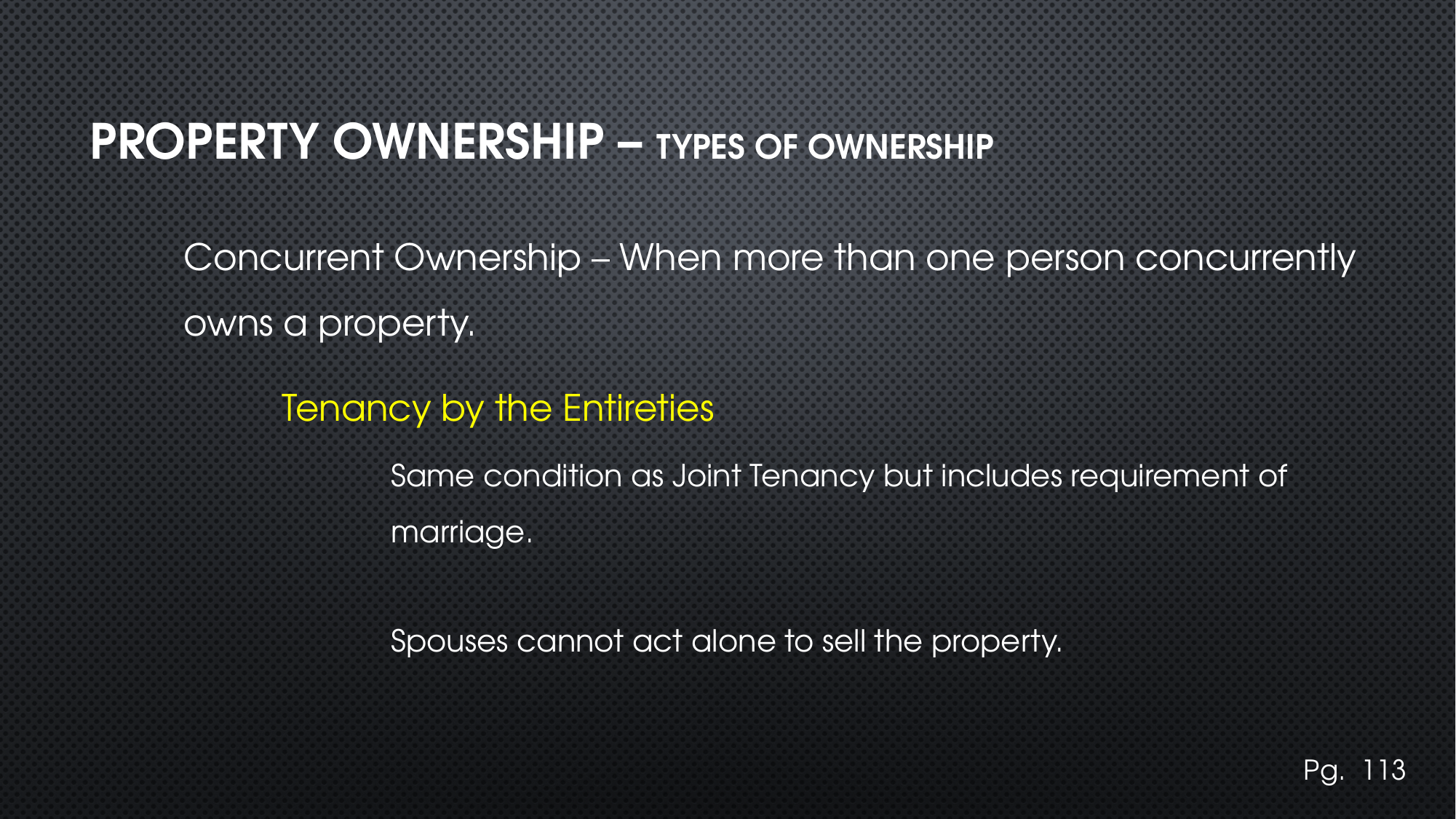

# Property Ownership – TYPES OF OWNERSHIP
Concurrent Ownership – When more than one person concurrently owns a property.
Tenancy by the Entireties
	Same condition as Joint Tenancy but includes requirement of
 	marriage.

	Spouses cannot act alone to sell the property.
Pg.  113